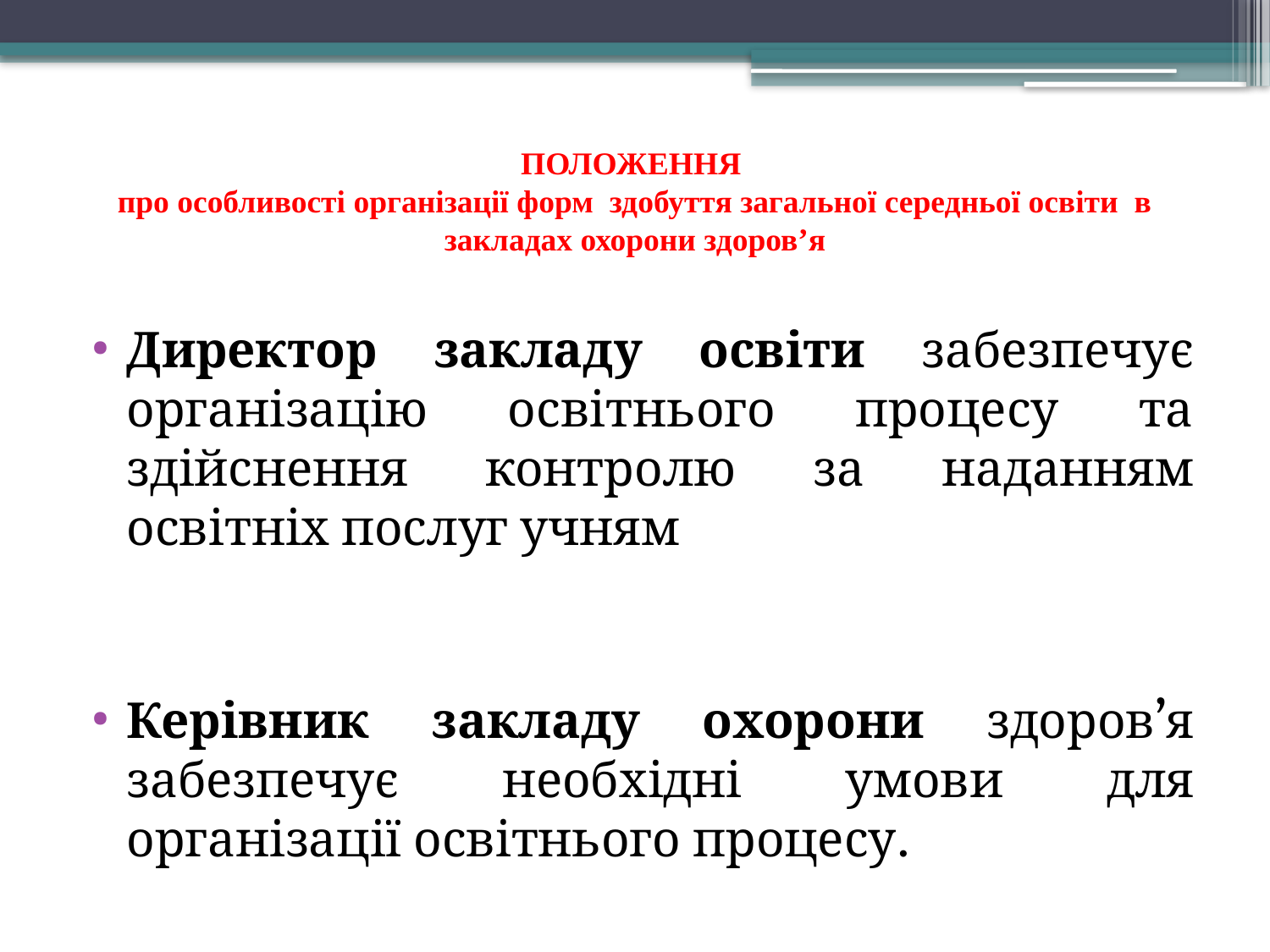

# ПОЛОЖЕННЯ  про особливості організації форм  здобуття загальної середньої освіти  в закладах охорони здоров’я
Директор закладу освіти забезпечує організацію освітнього процесу та здійснення контролю за наданням освітніх послуг учням

Керівник закладу охорони здоров’я забезпечує необхідні умови для організації освітнього процесу.